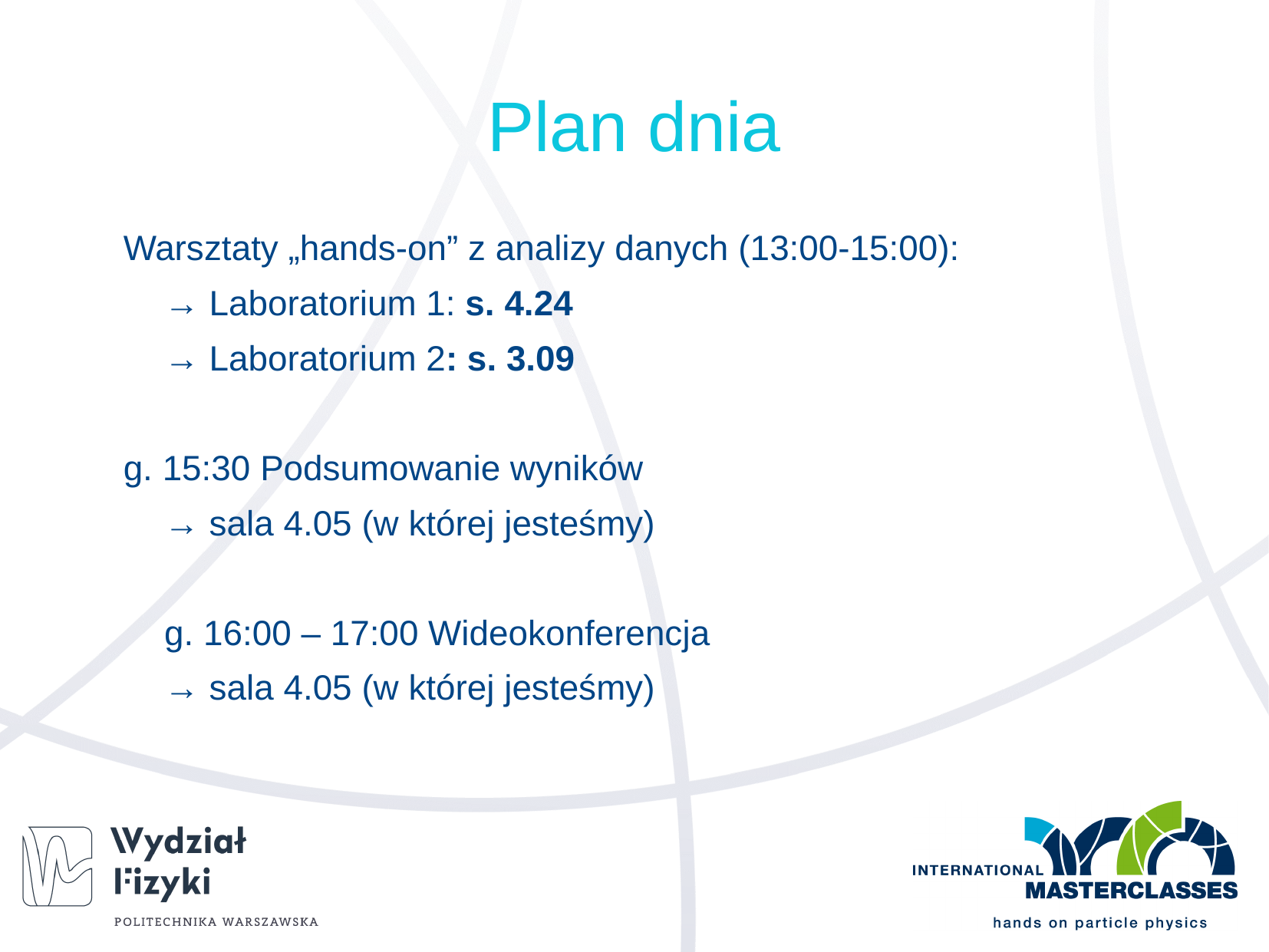

Plan dnia
Warsztaty „hands-on” z analizy danych (13:00-15:00):
	→ Laboratorium 1: s. 4.24
	→ Laboratorium 2: s. 3.09

g. 15:30 Podsumowanie wyników
	→ sala 4.05 (w której jesteśmy)

	g. 16:00 – 17:00 Wideokonferencja
	→ sala 4.05 (w której jesteśmy)